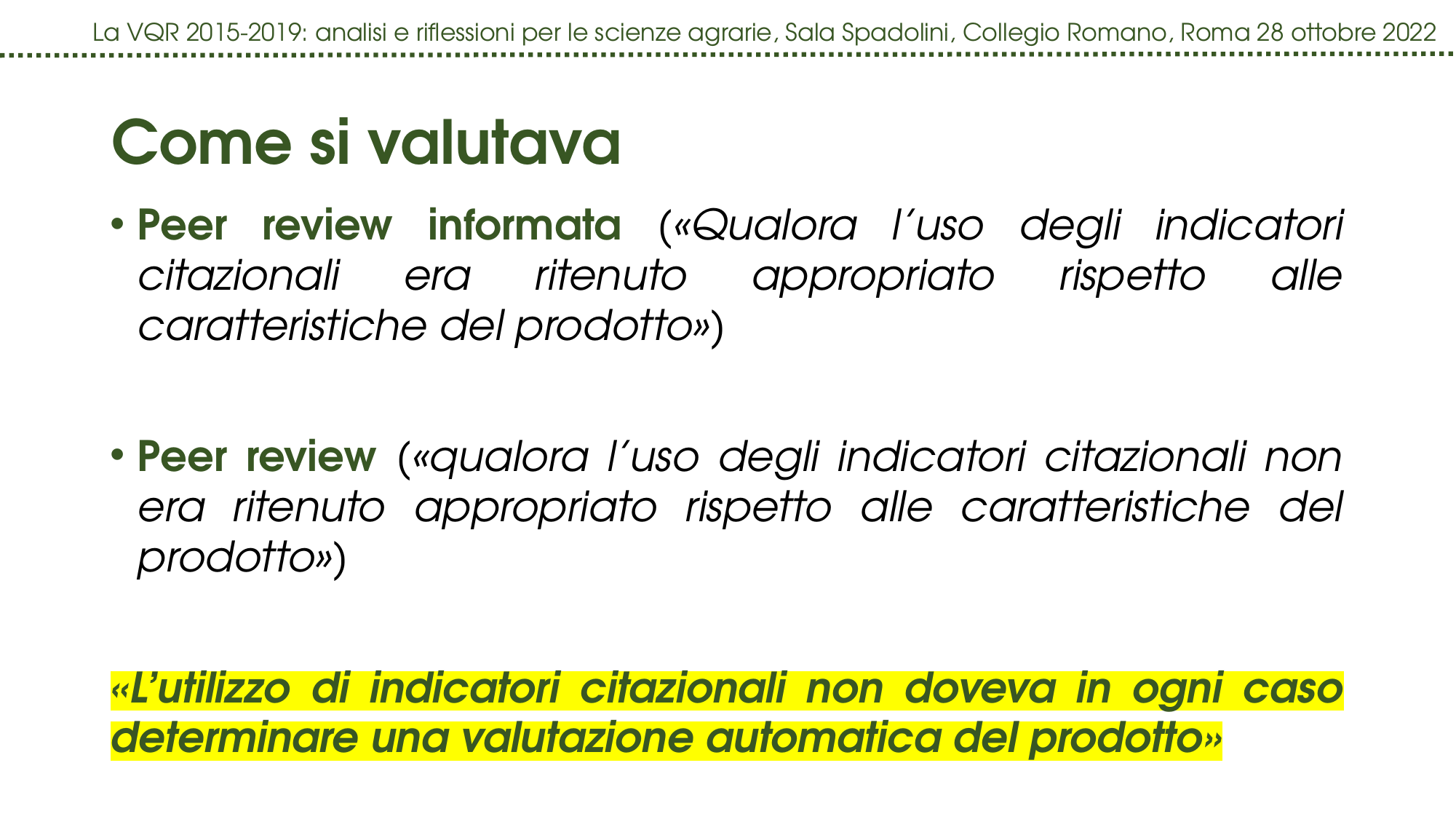

# Come si valutava
Peer review informata («Qualora l’uso degli indicatori citazionali era ritenuto appropriato rispetto alle caratteristiche del prodotto»)

Peer review («qualora l’uso degli indicatori citazionali non era ritenuto appropriato rispetto alle caratteristiche del prodotto»)

«L’utilizzo di indicatori citazionali non doveva in ogni caso determinare una valutazione automatica del prodotto»